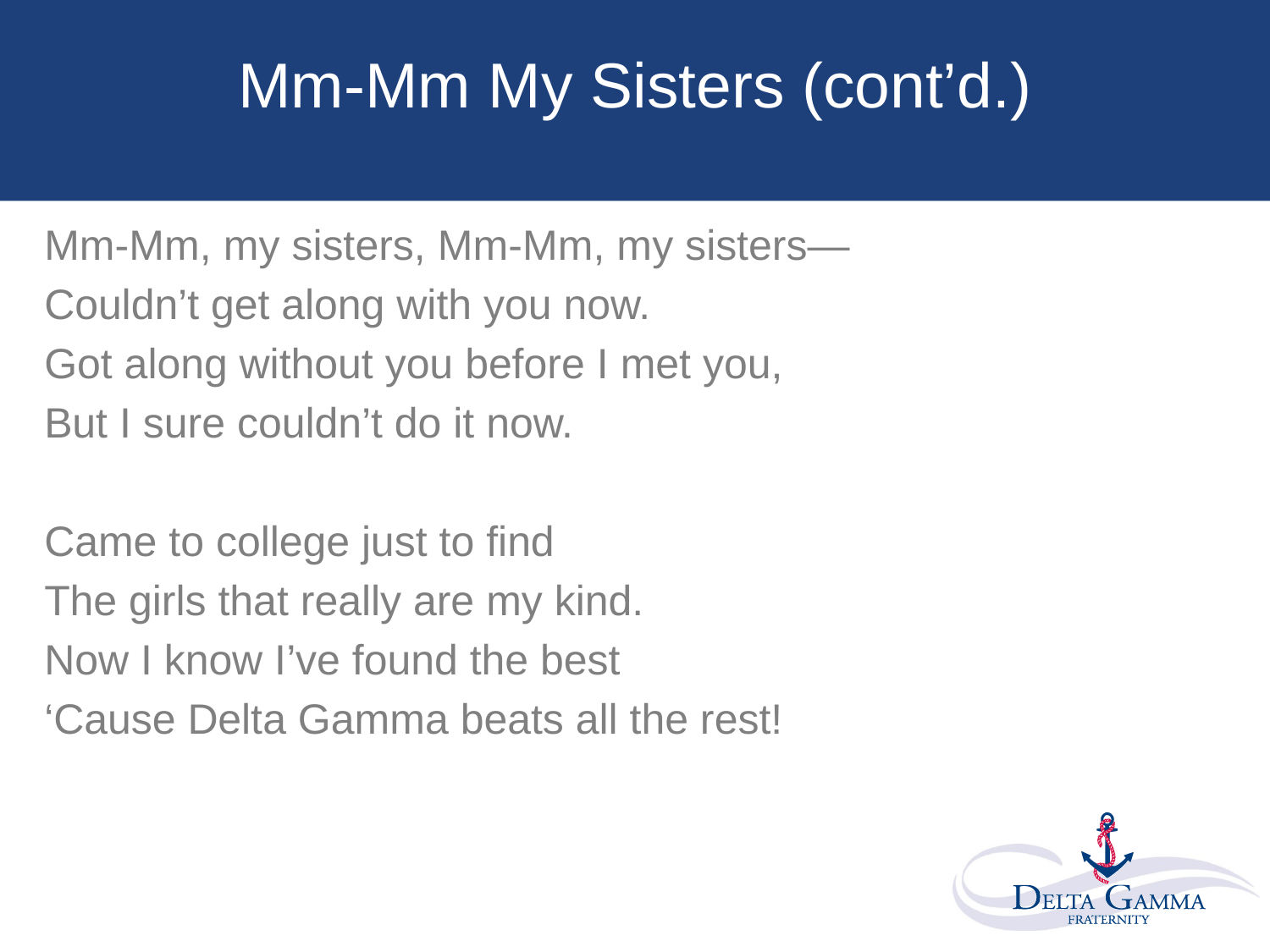

# Mm-Mm My Sisters (cont’d.)
Mm-Mm, my sisters, Mm-Mm, my sisters—
Couldn’t get along with you now.
Got along without you before I met you,
But I sure couldn’t do it now.

Came to college just to find
The girls that really are my kind.
Now I know I’ve found the best
‘Cause Delta Gamma beats all the rest!